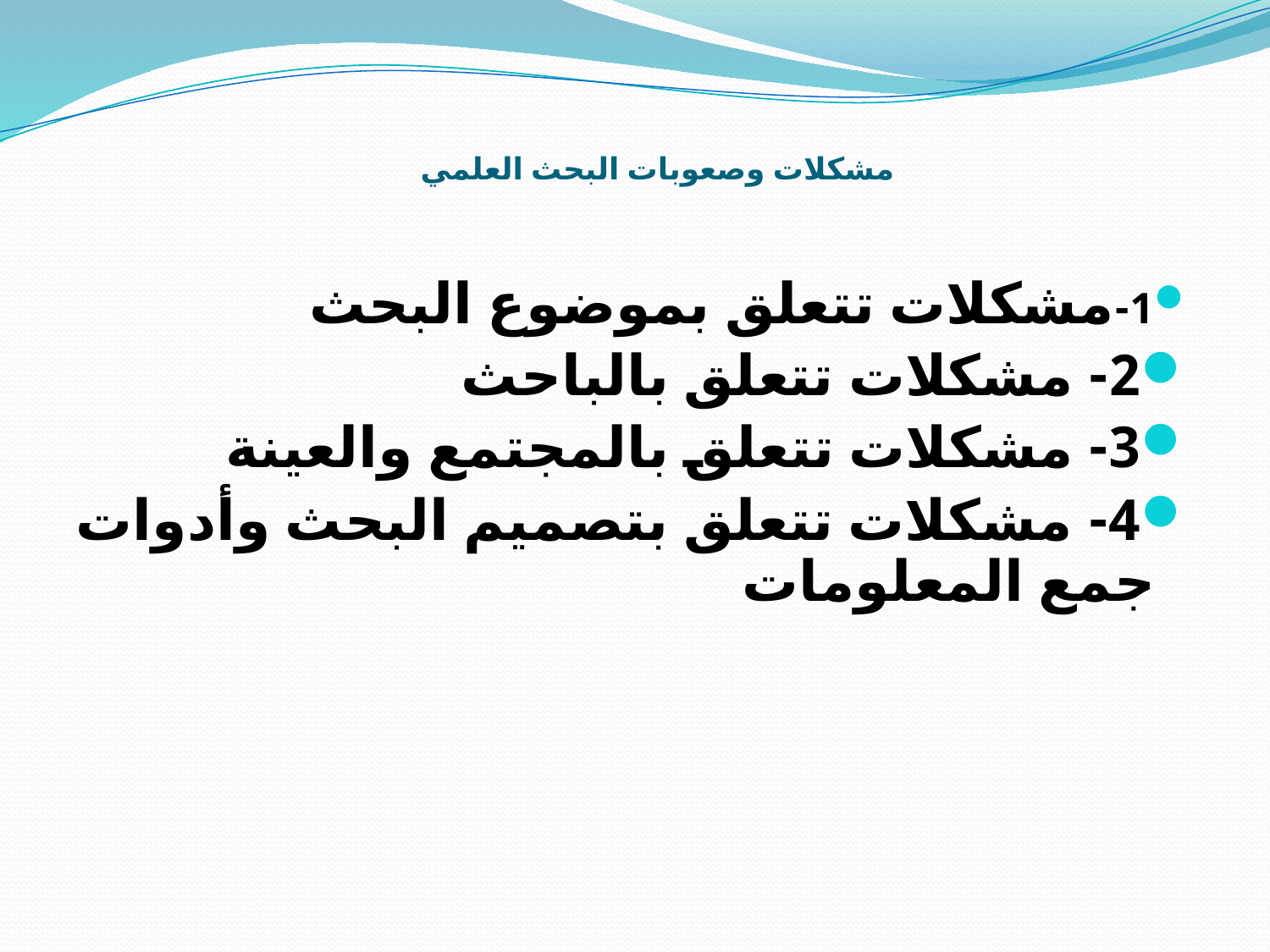

# مشكلات وصعوبات البحث العلمي
1-مشكلات تتعلق بموضوع البحث
2- مشكلات تتعلق بالباحث
3- مشكلات تتعلق بالمجتمع والعينة
4- مشكلات تتعلق بتصميم البحث وأدوات جمع المعلومات